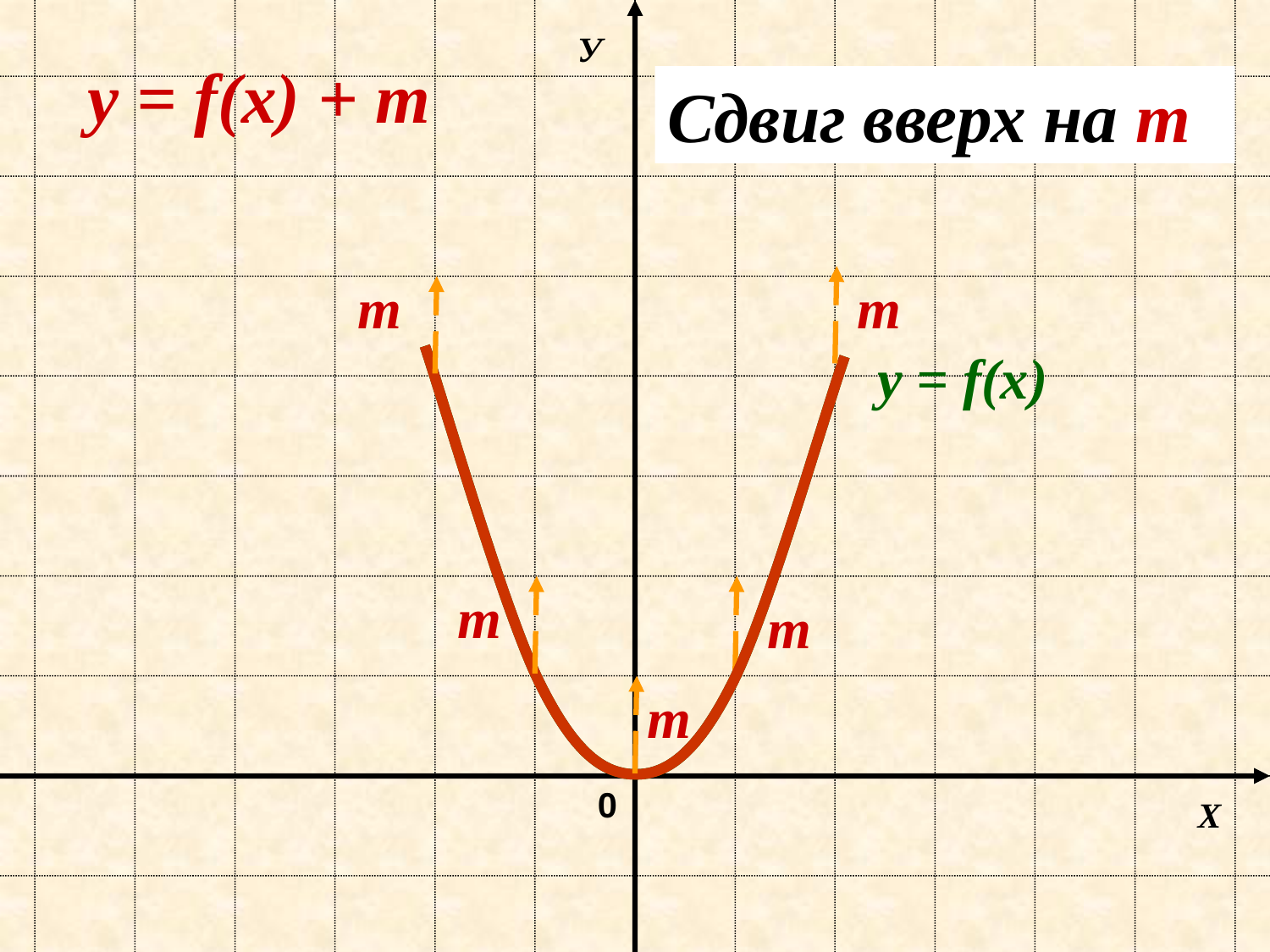

У
y = f(х) + m
Сдвиг вверх на m

m

m

y = f(х)

m

m

m

0
Х